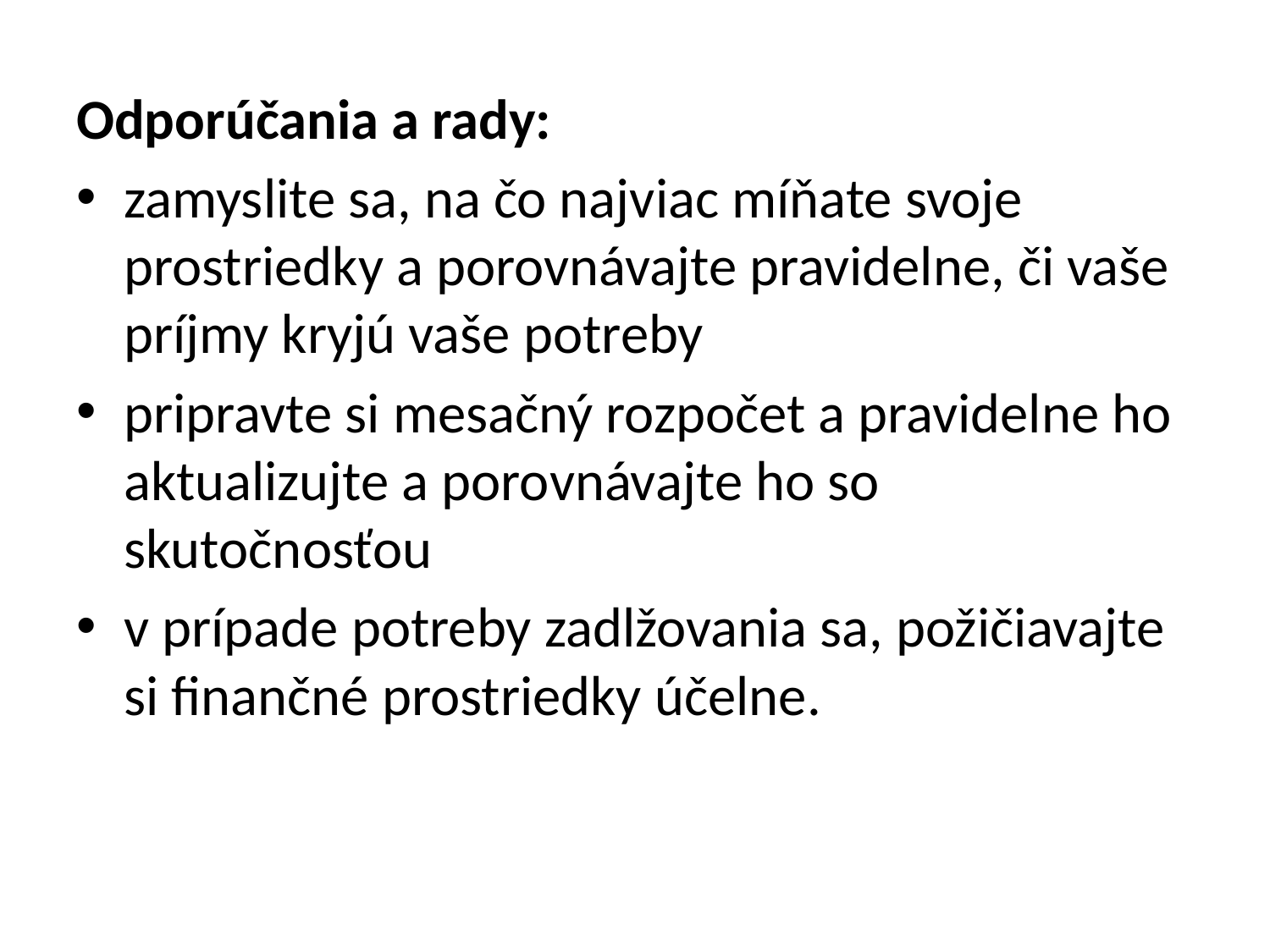

Odporúčania a rady:
zamyslite sa, na čo najviac míňate svoje prostriedky a porovnávajte pravidelne, či vaše príjmy kryjú vaše potreby
pripravte si mesačný rozpočet a pravidelne ho aktualizujte a porovnávajte ho so skutočnosťou
v prípade potreby zadlžovania sa, požičiavajte si finančné prostriedky účelne.